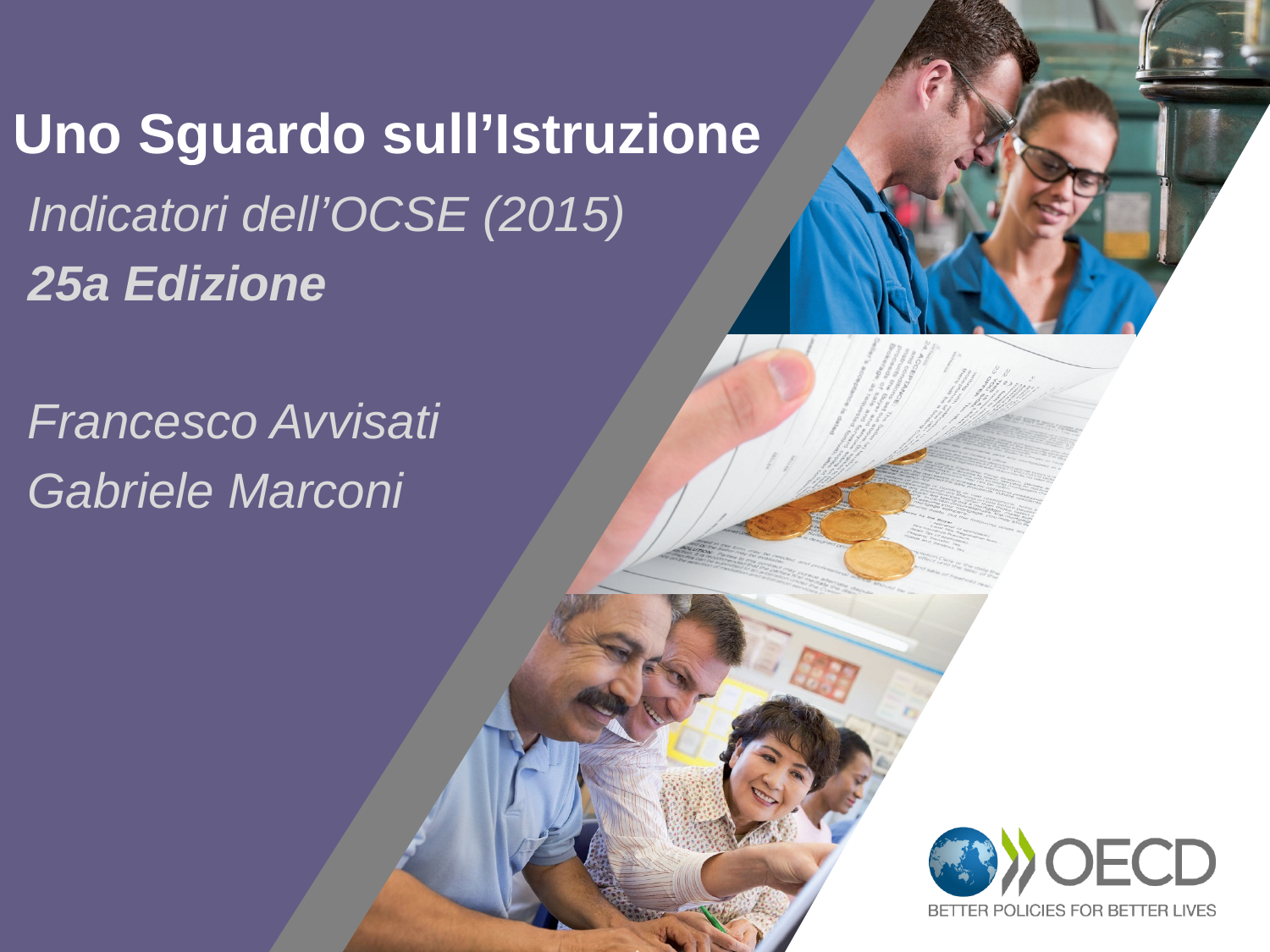

# Uno Sguardo sull’Istruzione
Indicatori dell’OCSE (2015)
25a Edizione

Francesco Avvisati
Gabriele Marconi